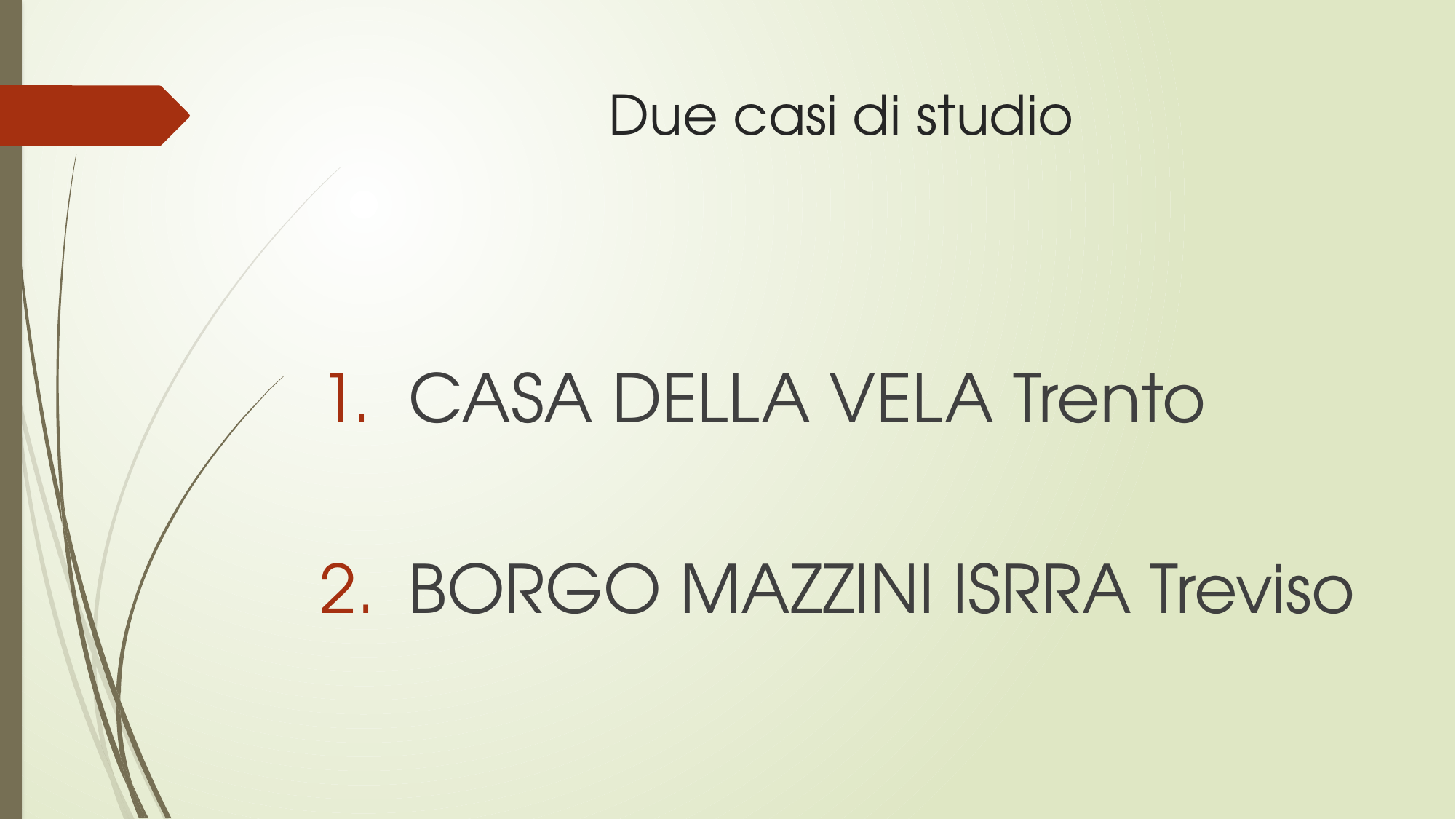

# Due casi di studio

CASA DELLA VELA Trento

BORGO MAZZINI ISRRA Treviso